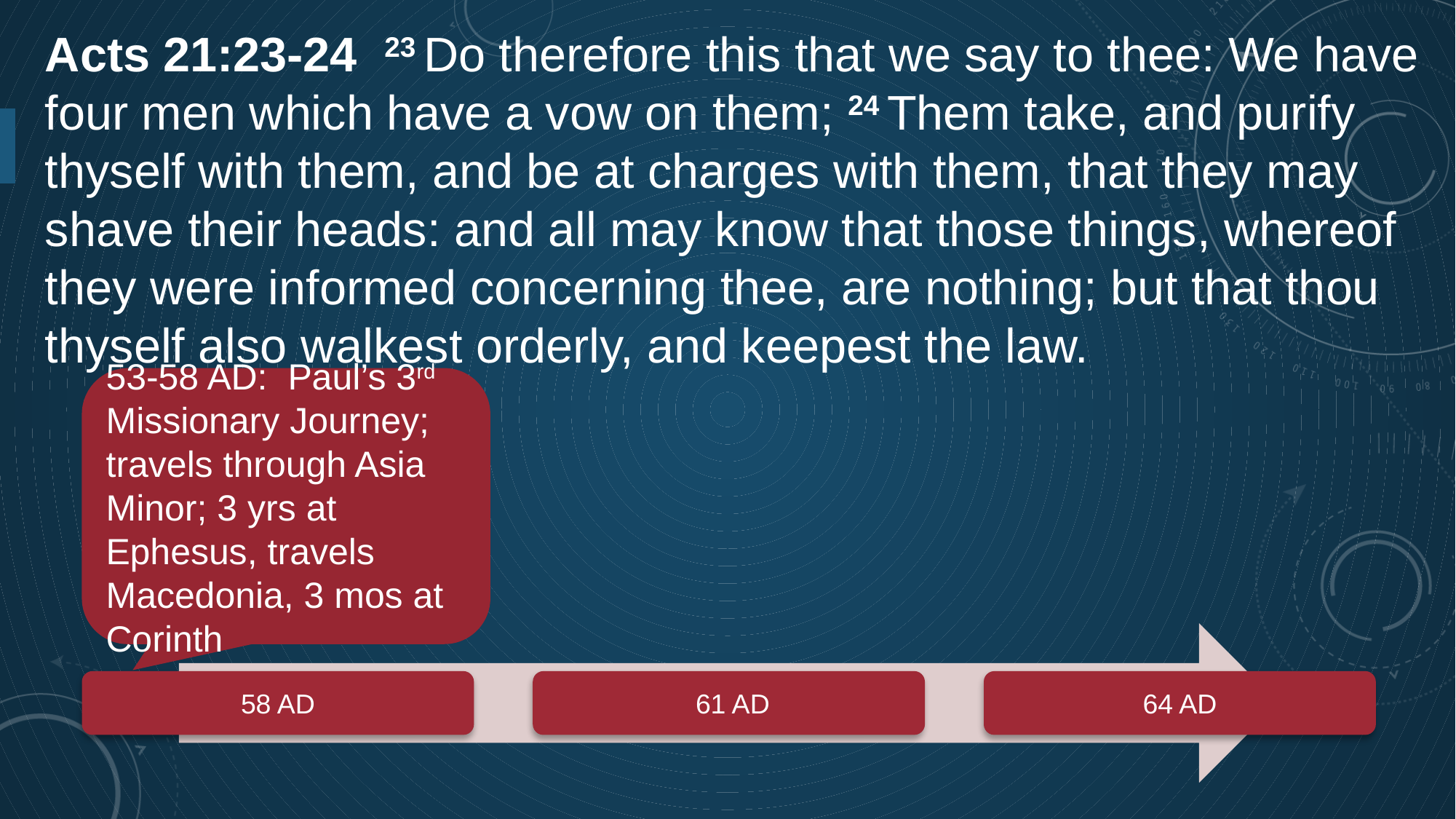

Acts 21:23-24  23 Do therefore this that we say to thee: We have four men which have a vow on them; 24 Them take, and purify thyself with them, and be at charges with them, that they may shave their heads: and all may know that those things, whereof they were informed concerning thee, are nothing; but that thou thyself also walkest orderly, and keepest the law.

53-58 AD:  Paul’s 3rd Missionary Journey; travels through Asia Minor; 3 yrs at Ephesus, travels Macedonia, 3 mos at Corinth
58 AD
 61 AD
64 AD